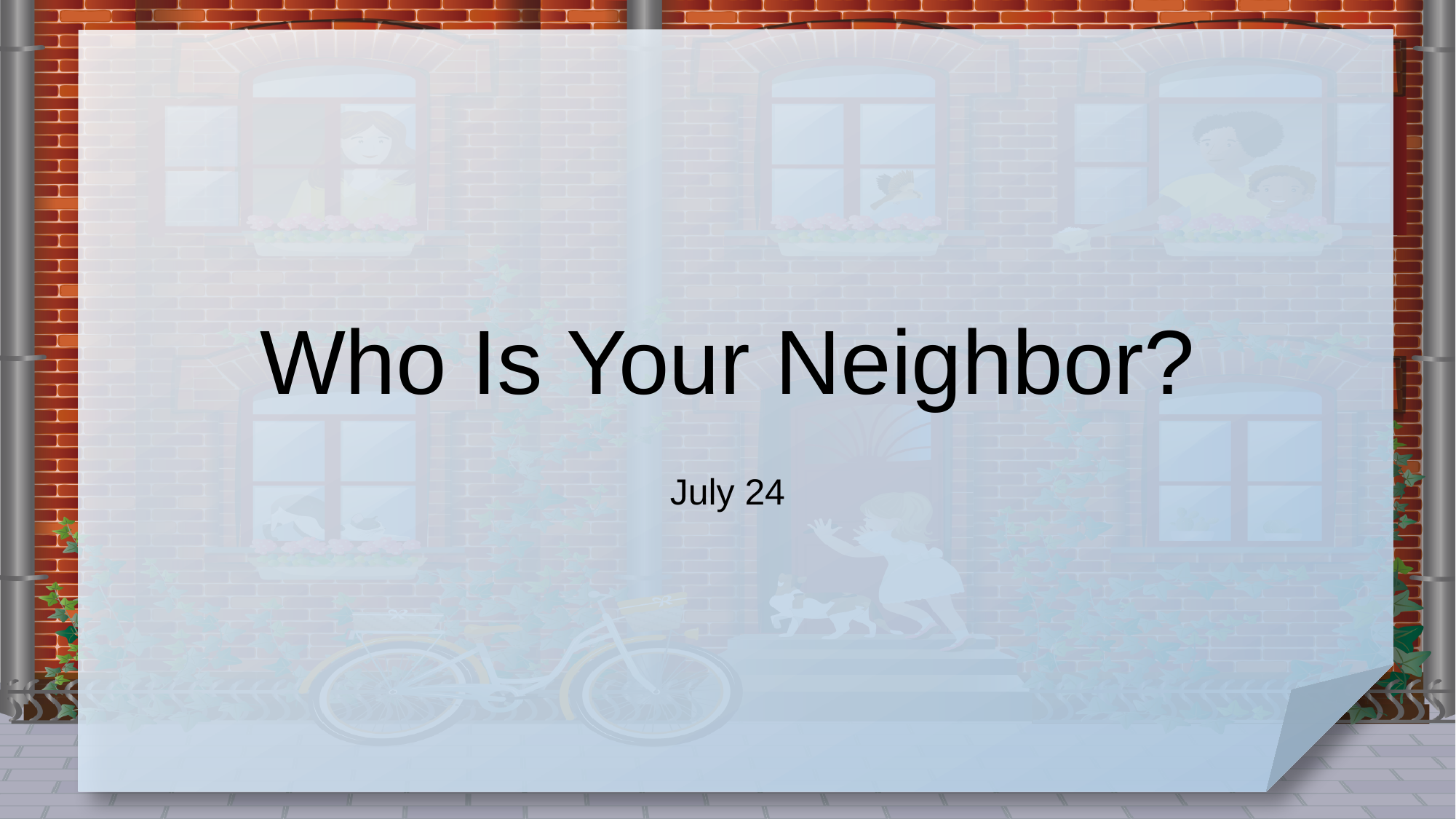

# Who Is Your Neighbor?
July 24